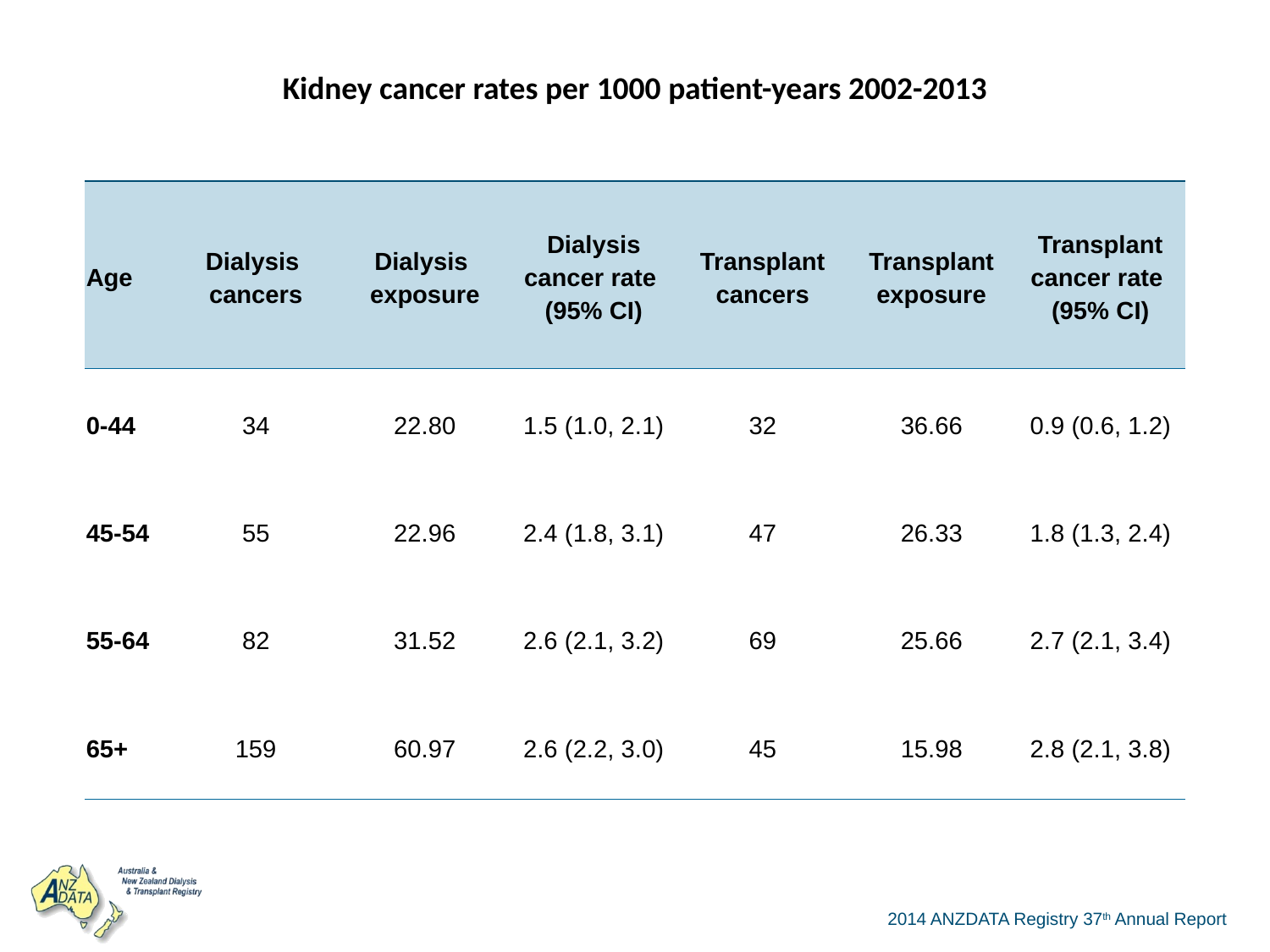

| Kidney cancer rates per 1000 patient-years 2002-2013 |  |  |  |  |  |  |
| --- | --- | --- | --- | --- | --- | --- |
| Age | Dialysis cancers | Dialysis exposure | Dialysis cancer rate (95% CI) | Transplant cancers | Transplant exposure | Transplant cancer rate (95% CI) |
| 0-44 | 34 | 22.80 | 1.5 (1.0, 2.1) | 32 | 36.66 | 0.9 (0.6, 1.2) |
| 45-54 | 55 | 22.96 | 2.4 (1.8, 3.1) | 47 | 26.33 | 1.8 (1.3, 2.4) |
| 55-64 | 82 | 31.52 | 2.6 (2.1, 3.2) | 69 | 25.66 | 2.7 (2.1, 3.4) |
| 65+ | 159 | 60.97 | 2.6 (2.2, 3.0) | 45 | 15.98 | 2.8 (2.1, 3.8) |